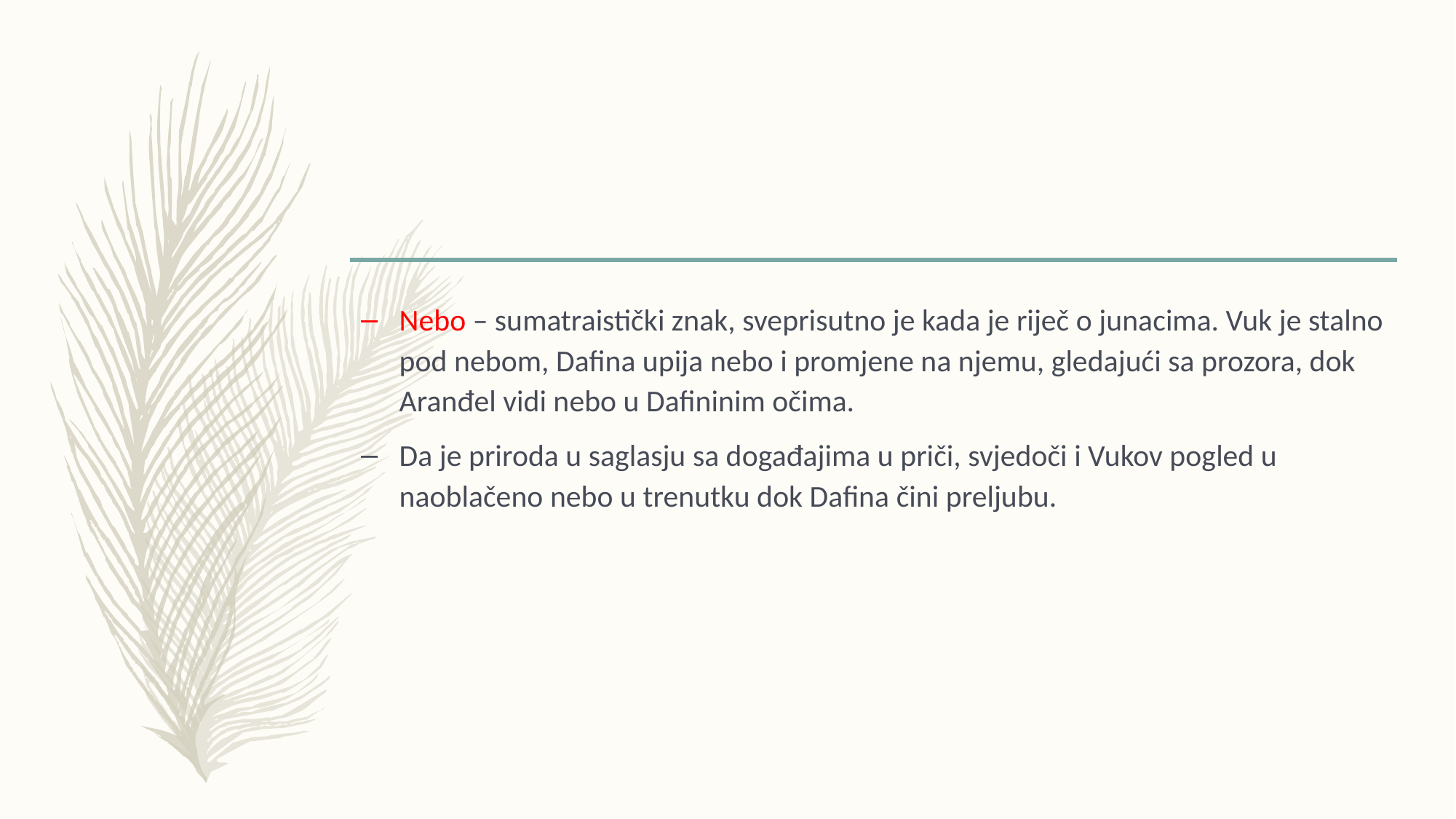

Nebo – sumatraistički znak, sveprisutno je kada je riječ o junacima. Vuk je stalno pod nebom, Dafina upija nebo i promjene na njemu, gledajući sa prozora, dok Aranđel vidi nebo u Dafininim očima.
Da je priroda u saglasju sa događajima u priči, svjedoči i Vukov pogled u naoblačeno nebo u trenutku dok Dafina čini preljubu.